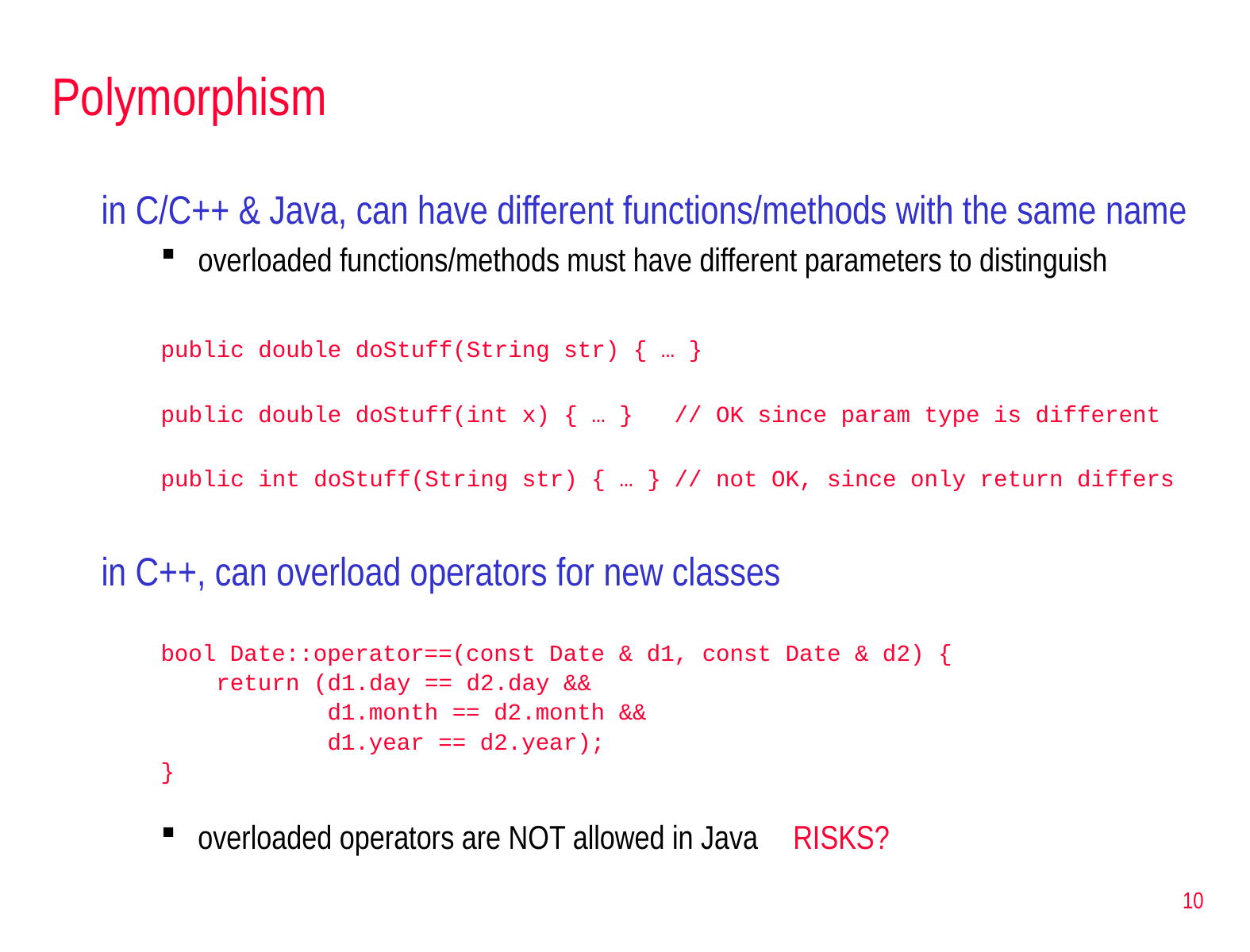

# Polymorphism
in C/C++ & Java, can have different functions/methods with the same name
overloaded functions/methods must have different parameters to distinguish

public double doStuff(String str) { … }

public double doStuff(int x) { … }	// OK since param type is different

public int doStuff(String str) { … }	// not OK, since only return differs
in C++, can overload operators for new classes

bool Date::operator==(const Date & d1, const Date & d2) {
    return (d1.day == d2.day &&
            d1.month == d2.month &&
            d1.year == d2.year);
}

overloaded operators are NOT allowed in Java	RISKS?
10